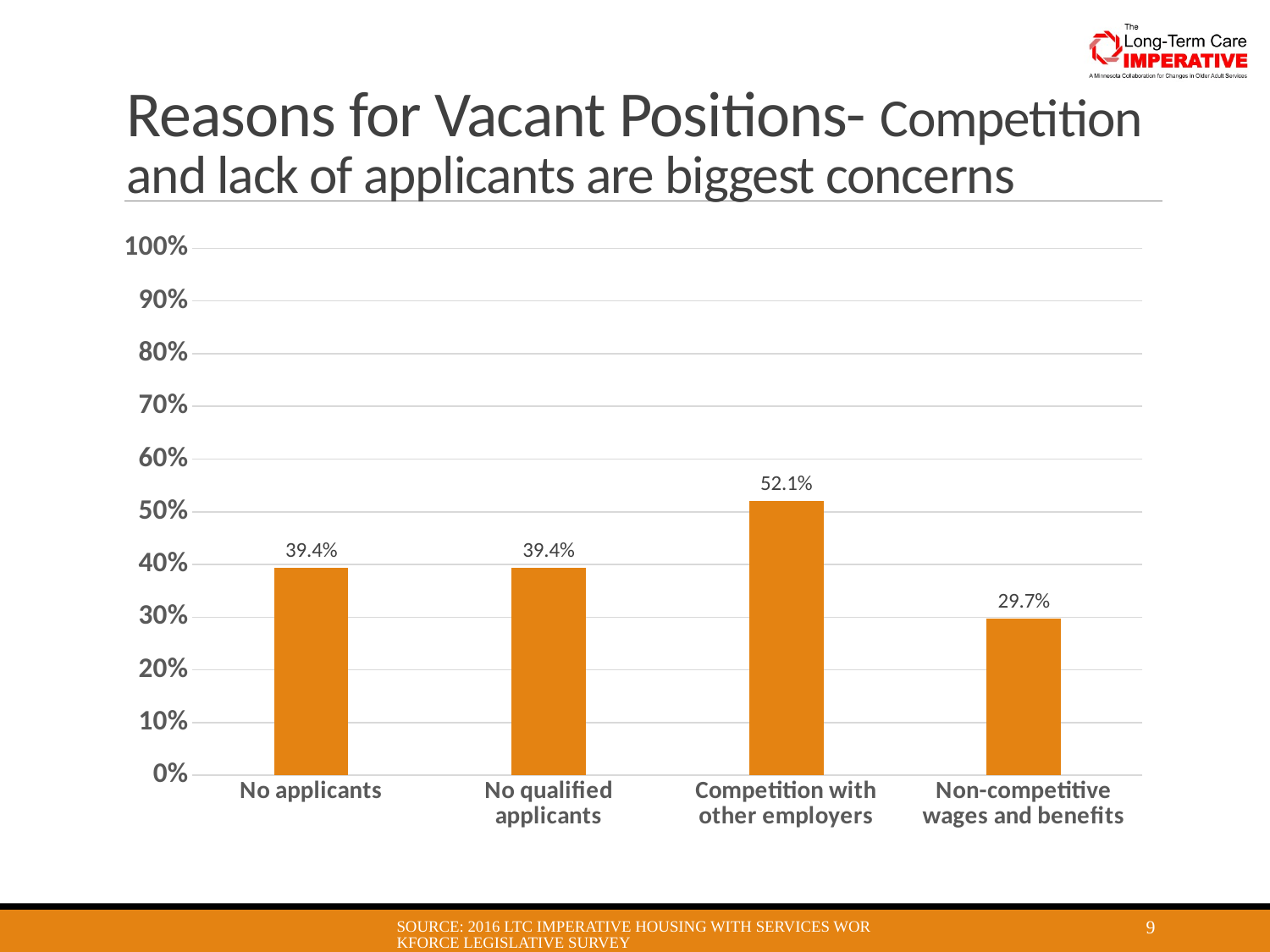

# Reasons for Vacant Positions- Competition and lack of applicants are biggest concerns

### Chart

| Category | Responses |
|---|---|
| No applicants | 0.3939393939393939 |
| No qualified applicants | 0.3939393939393939 |
| Competition with other employers | 0.5212121212121212 |
| Non-competitive wages and benefits | 0.296969696969697 |
Source: 2016 LTC Imperative Housing with Services Workforce Legislative Survey
9